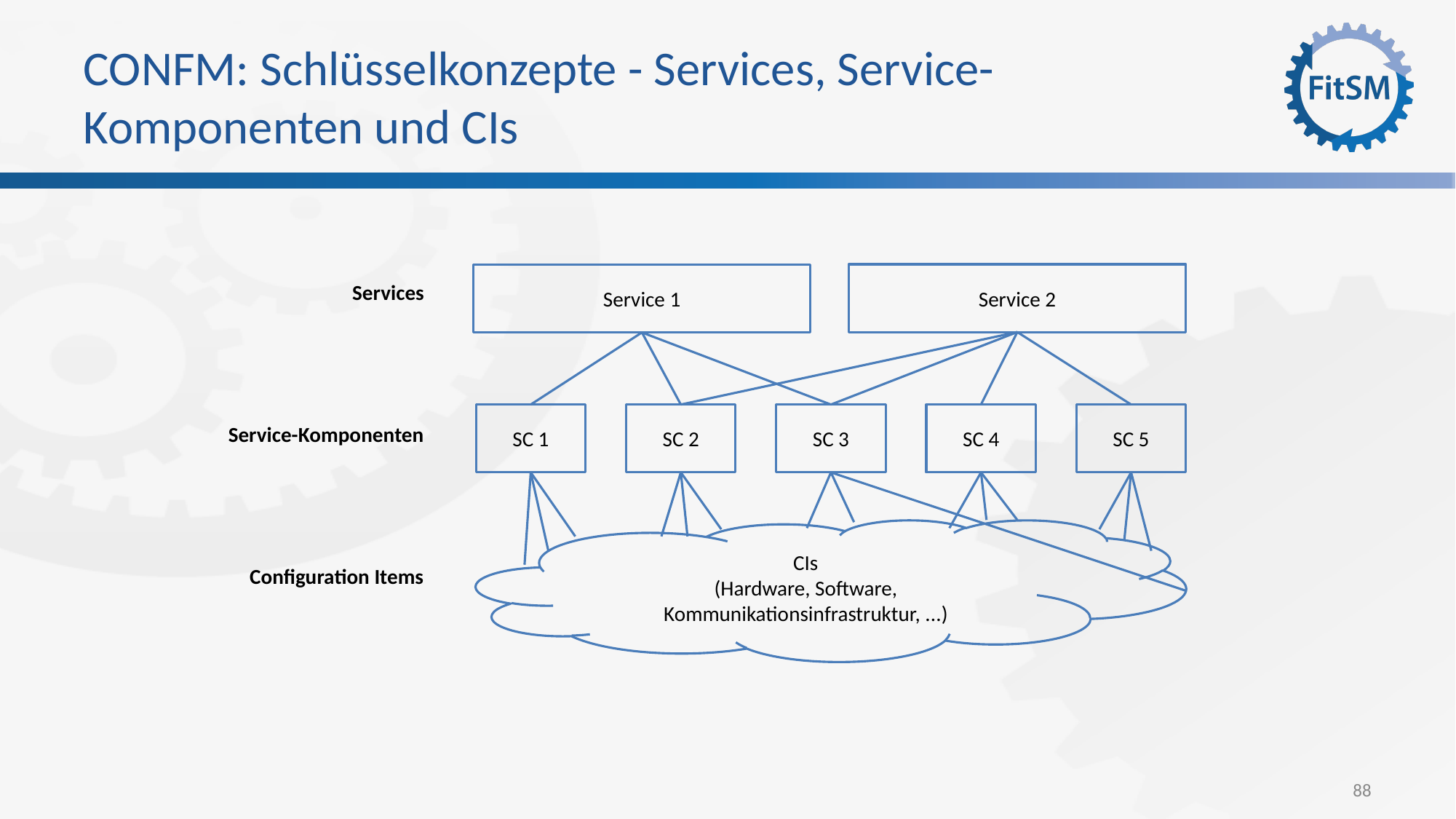

# CONFM: Schlüsselkonzepte - Services, Service-Komponenten und CIs
Service 2
Service 1
SC 5
SC 4
SC 3
SC 2
SC 1
CIs
(Hardware, Software, Kommunikationsinfrastruktur, ...)
Services
Service-Komponenten
Configuration Items
88